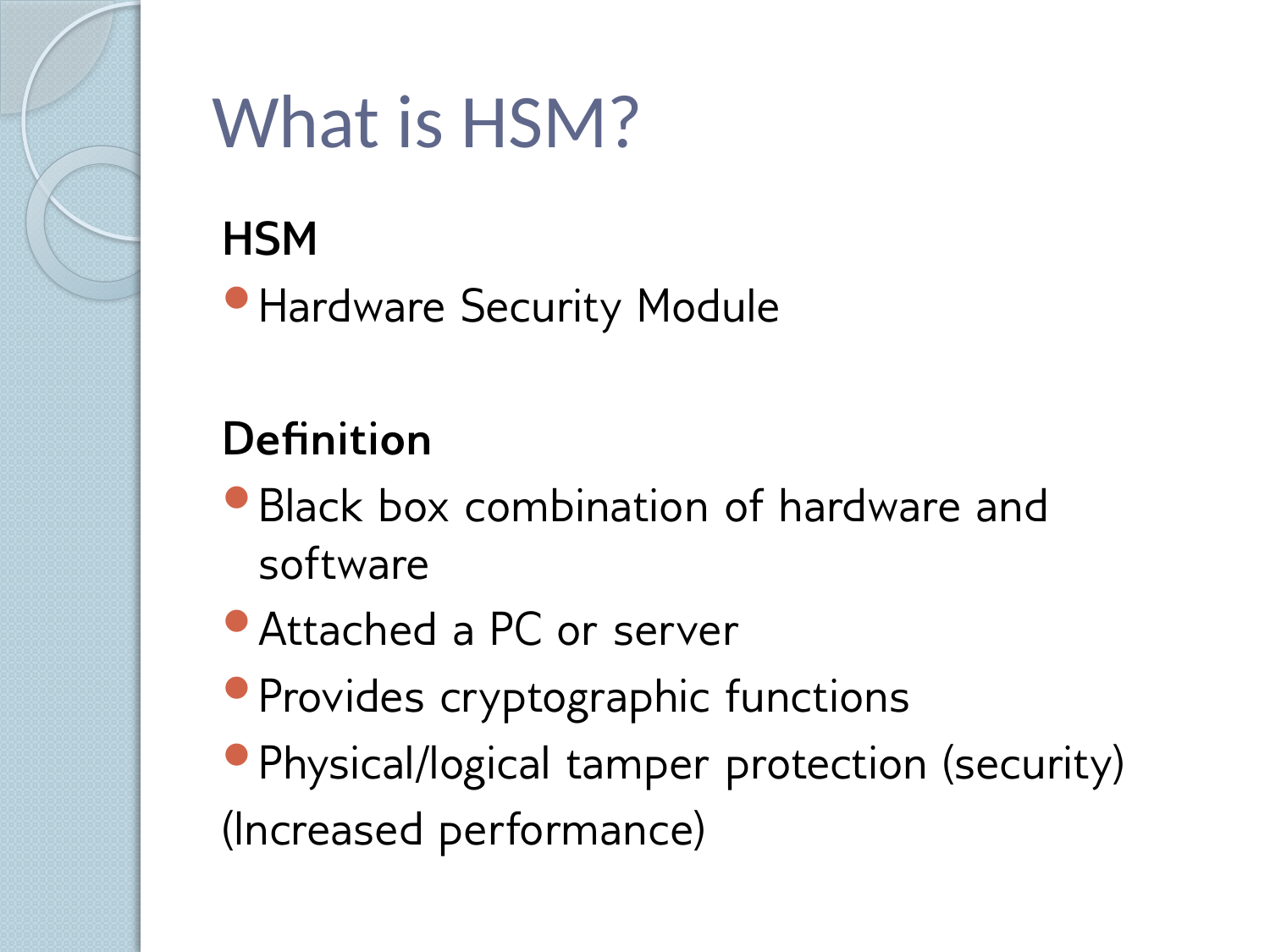

# What is HSM?
HSM
Hardware Security Module

Definition
Black box combination of hardware and software
Attached a PC or server
Provides cryptographic functions
Physical/logical tamper protection (security)
(Increased performance)